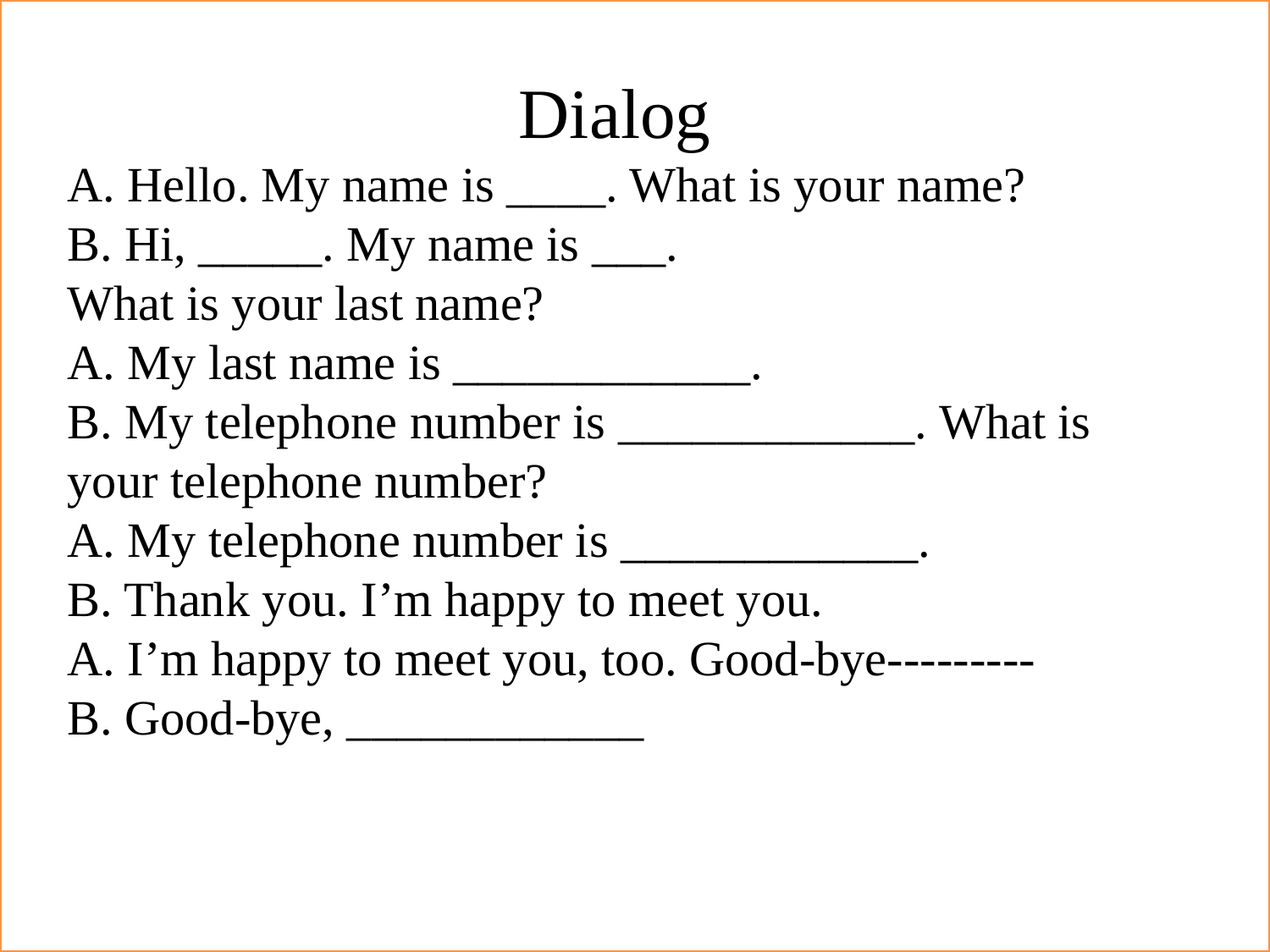

#
Dialog
A. Hello. My name is ____. What is your name?
B. Hi, _____. My name is ___.
What is your last name?
A. My last name is ____________.
B. My telephone number is ____________. What is your telephone number?
A. My telephone number is ____________.
B. Thank you. I’m happy to meet you.
A. I’m happy to meet you, too. Good-bye---------
B. Good-bye, ____________